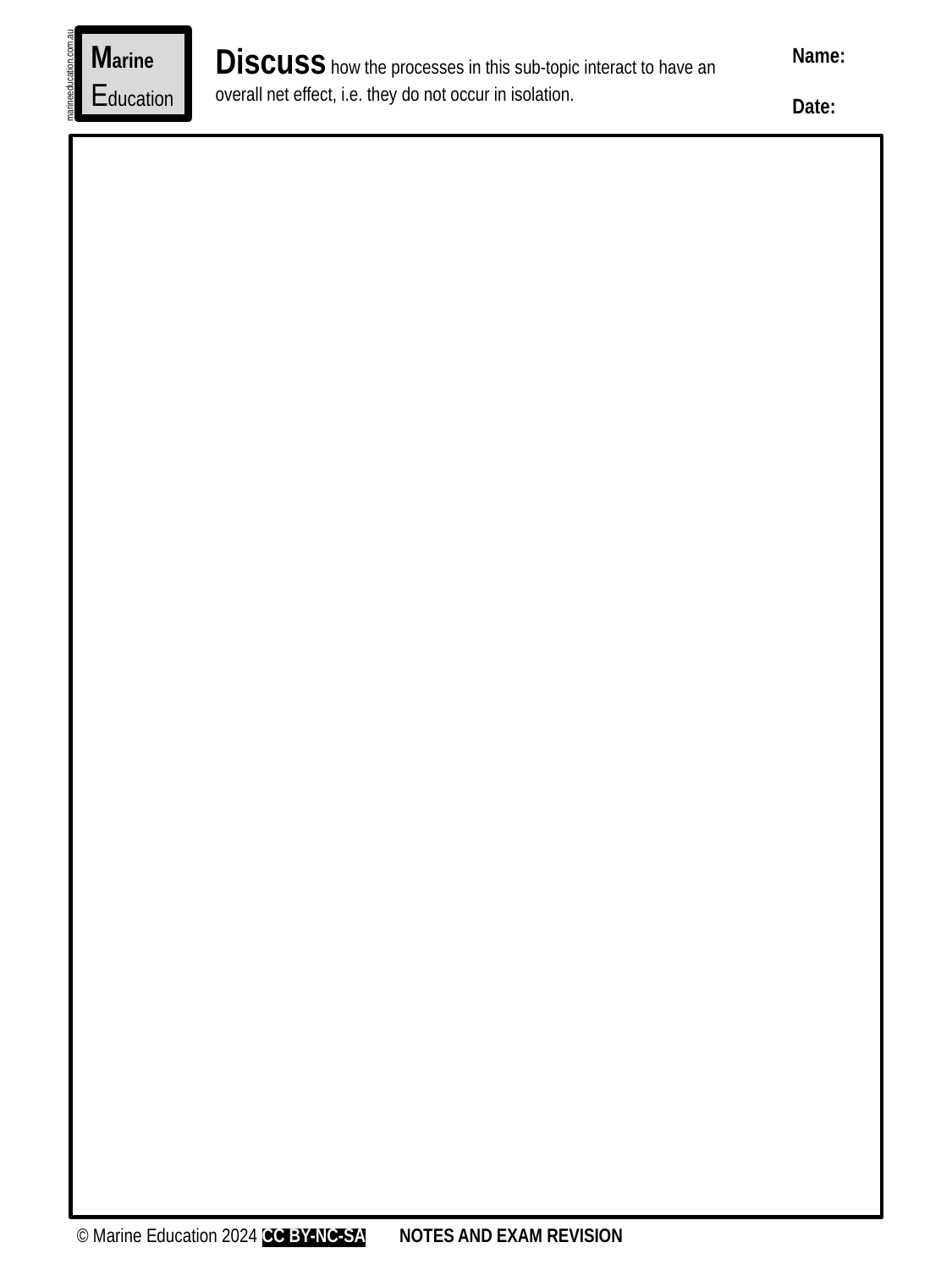

Marine
Education
Discuss how the processes in this sub-topic interact to have an overall net effect, i.e. they do not occur in isolation.

Name:

Date:
marineeducation.com.au

© Marine Education 2024 CC BY-NC-SA
NOTES AND EXAM REVISION